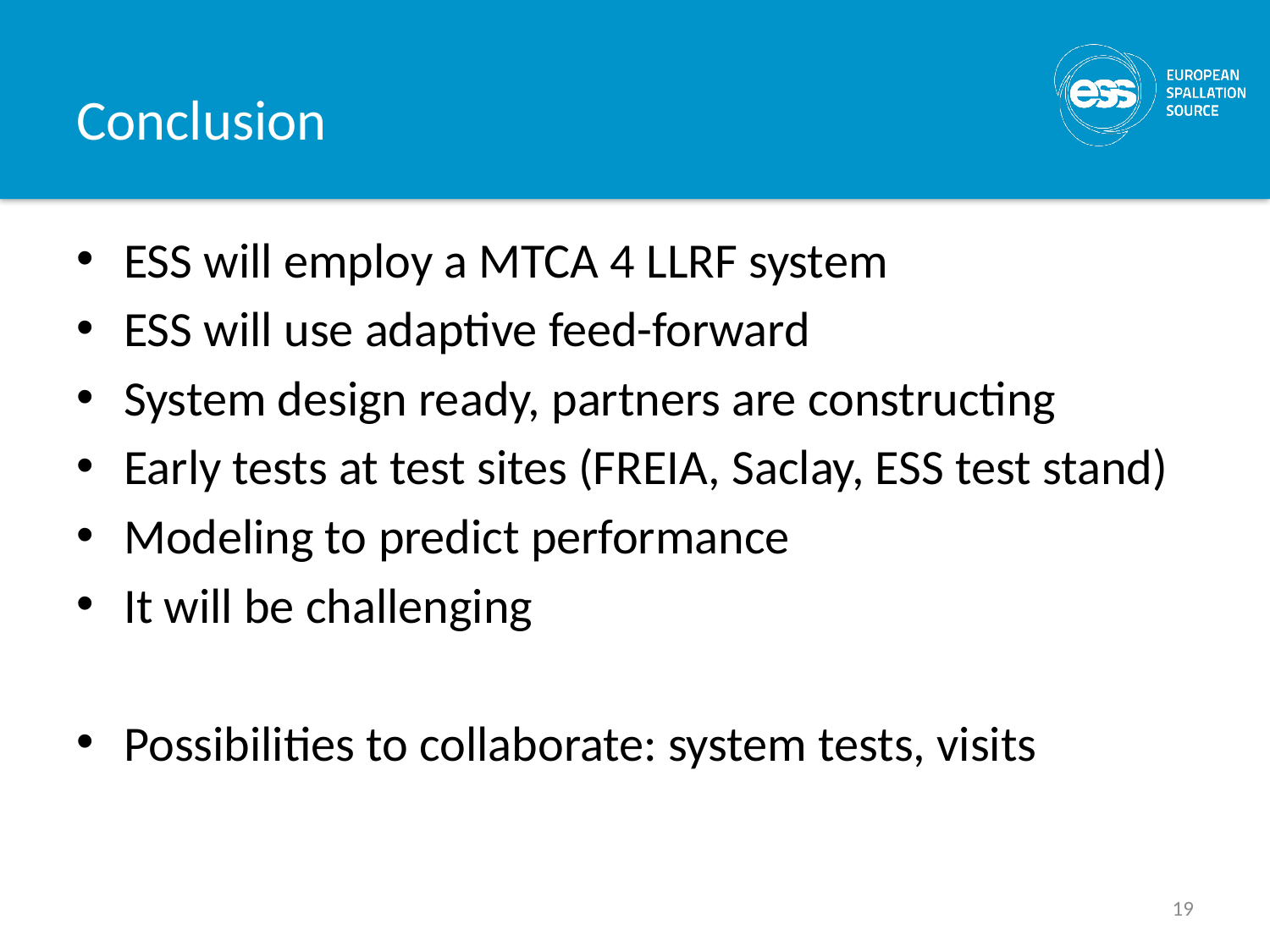

# Conclusion
ESS will employ a MTCA 4 LLRF system
ESS will use adaptive feed-forward
System design ready, partners are constructing
Early tests at test sites (FREIA, Saclay, ESS test stand)
Modeling to predict performance
It will be challenging

Possibilities to collaborate: system tests, visits
19